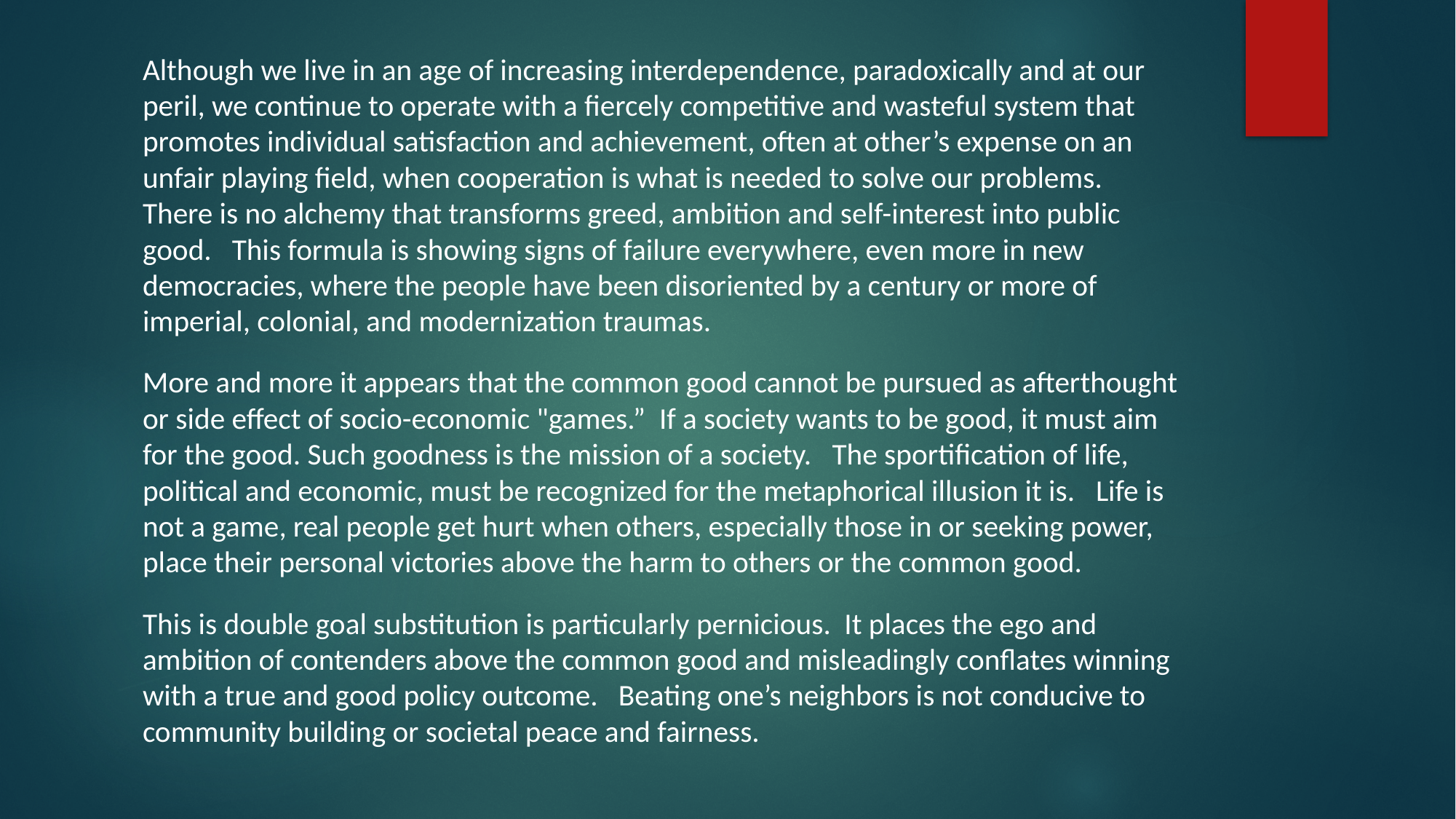

Although we live in an age of increasing interdependence, paradoxically and at our peril, we continue to operate with a fiercely competitive and wasteful system that promotes individual satisfaction and achievement, often at other’s expense on an unfair playing field, when cooperation is what is needed to solve our problems.   There is no alchemy that transforms greed, ambition and self-interest into public good.   This formula is showing signs of failure everywhere, even more in new democracies, where the people have been disoriented by a century or more of imperial, colonial, and modernization traumas.
More and more it appears that the common good cannot be pursued as afterthought or side effect of socio-economic "games.”  If a society wants to be good, it must aim for the good. Such goodness is the mission of a society.   The sportification of life, political and economic, must be recognized for the metaphorical illusion it is.   Life is not a game, real people get hurt when others, especially those in or seeking power, place their personal victories above the harm to others or the common good.
This is double goal substitution is particularly pernicious.  It places the ego and ambition of contenders above the common good and misleadingly conflates winning with a true and good policy outcome.   Beating one’s neighbors is not conducive to community building or societal peace and fairness.